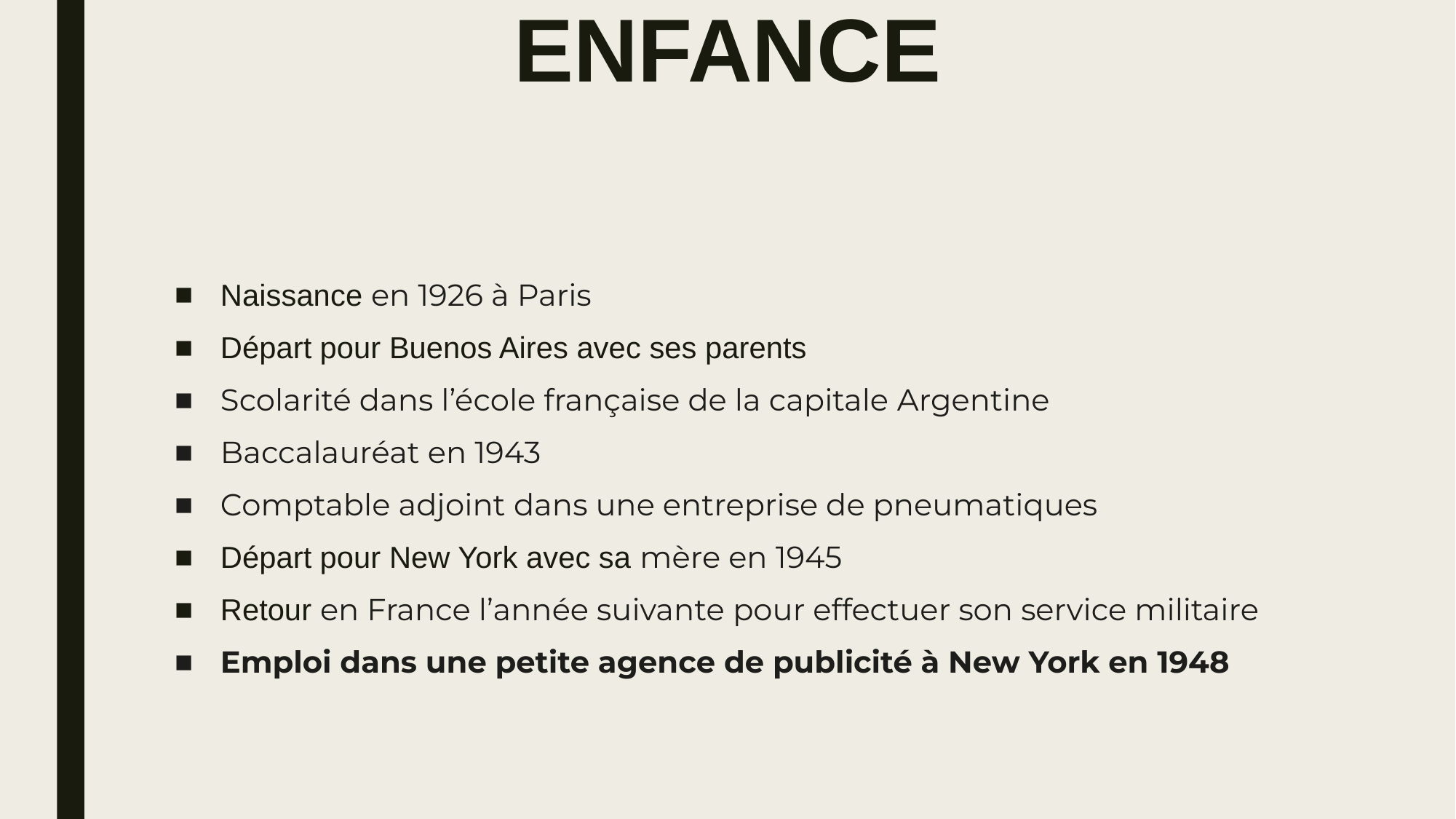

# ENFANCE
Naissance en 1926 à Paris
Départ pour Buenos Aires avec ses parents
Scolarité dans l’école française de la capitale Argentine
Baccalauréat en 1943
Comptable adjoint dans une entreprise de pneumatiques
Départ pour New York avec sa mère en 1945
Retour en France l’année suivante pour effectuer son service militaire
Emploi dans une petite agence de publicité à New York en 1948